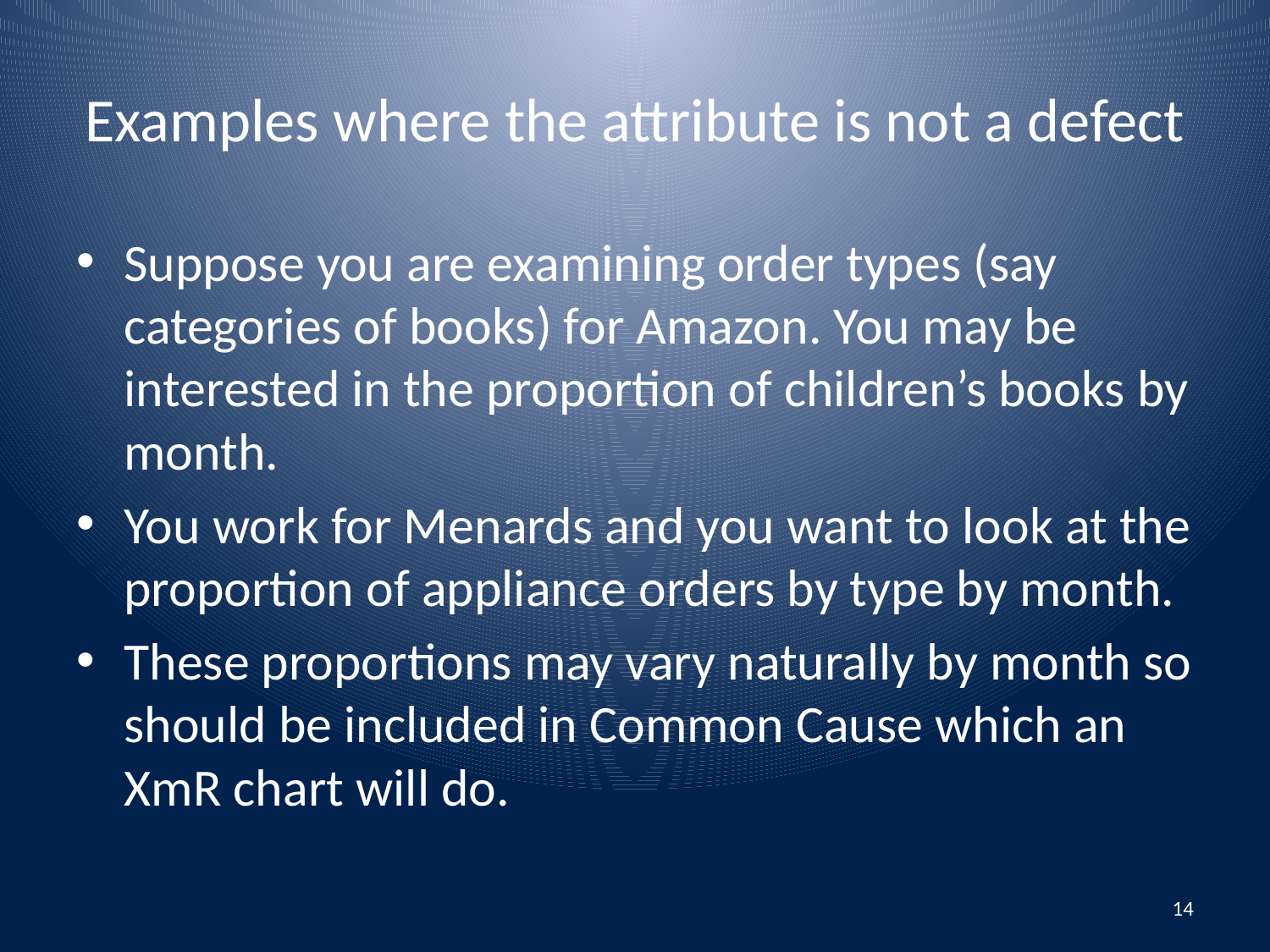

# Examples where the attribute is not a defect
Suppose you are examining order types (say categories of books) for Amazon. You may be interested in the proportion of children’s books by month.
You work for Menards and you want to look at the proportion of appliance orders by type by month.
These proportions may vary naturally by month so should be included in Common Cause which an XmR chart will do.
14